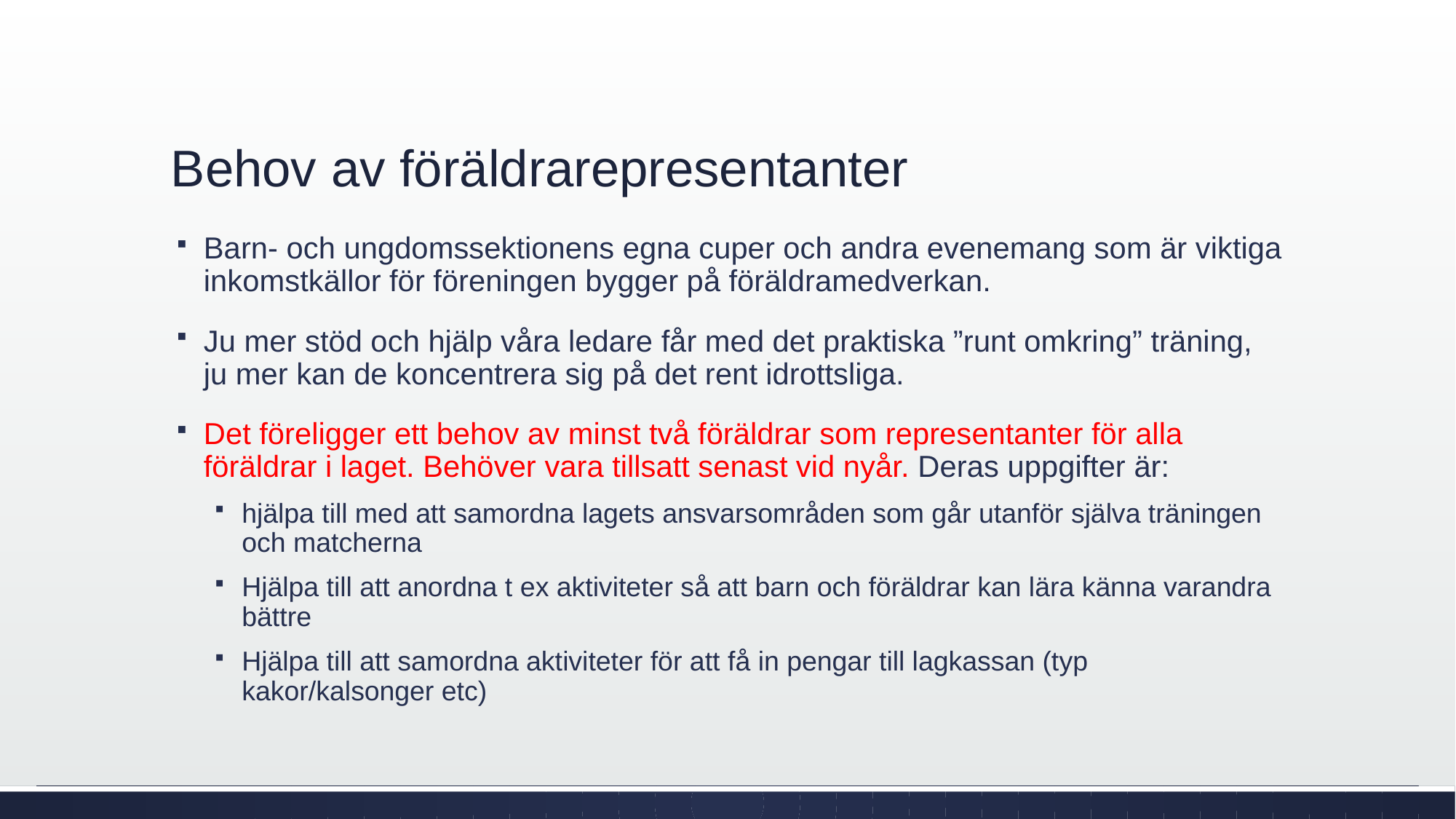

# Behov av föräldrarepresentanter
Barn- och ungdomssektionens egna cuper och andra evenemang som är viktiga inkomstkällor för föreningen bygger på föräldramedverkan.
Ju mer stöd och hjälp våra ledare får med det praktiska ”runt omkring” träning, ju mer kan de koncentrera sig på det rent idrottsliga.
Det föreligger ett behov av minst två föräldrar som representanter för alla föräldrar i laget. Behöver vara tillsatt senast vid nyår. Deras uppgifter är:
hjälpa till med att samordna lagets ansvarsområden som går utanför själva träningen och matcherna
Hjälpa till att anordna t ex aktiviteter så att barn och föräldrar kan lära känna varandra bättre
Hjälpa till att samordna aktiviteter för att få in pengar till lagkassan (typ kakor/kalsonger etc)